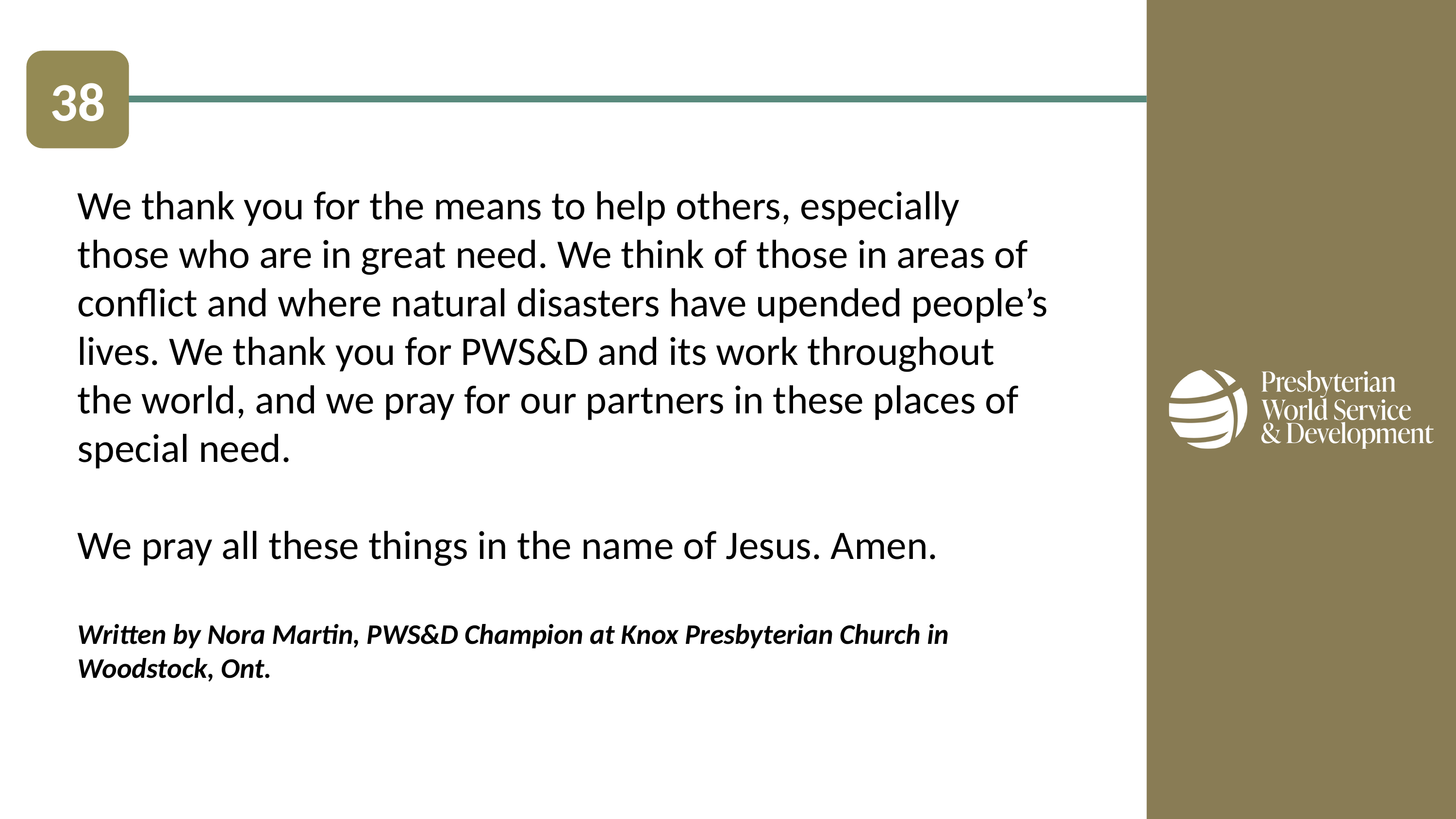

38
We thank you for the means to help others, especially those who are in great need. We think of those in areas of conflict and where natural disasters have upended people’s lives. We thank you for PWS&D and its work throughout the world, and we pray for our partners in these places of special need.

We pray all these things in the name of Jesus. Amen.

Written by Nora Martin, PWS&D Champion at Knox Presbyterian Church in Woodstock, Ont.